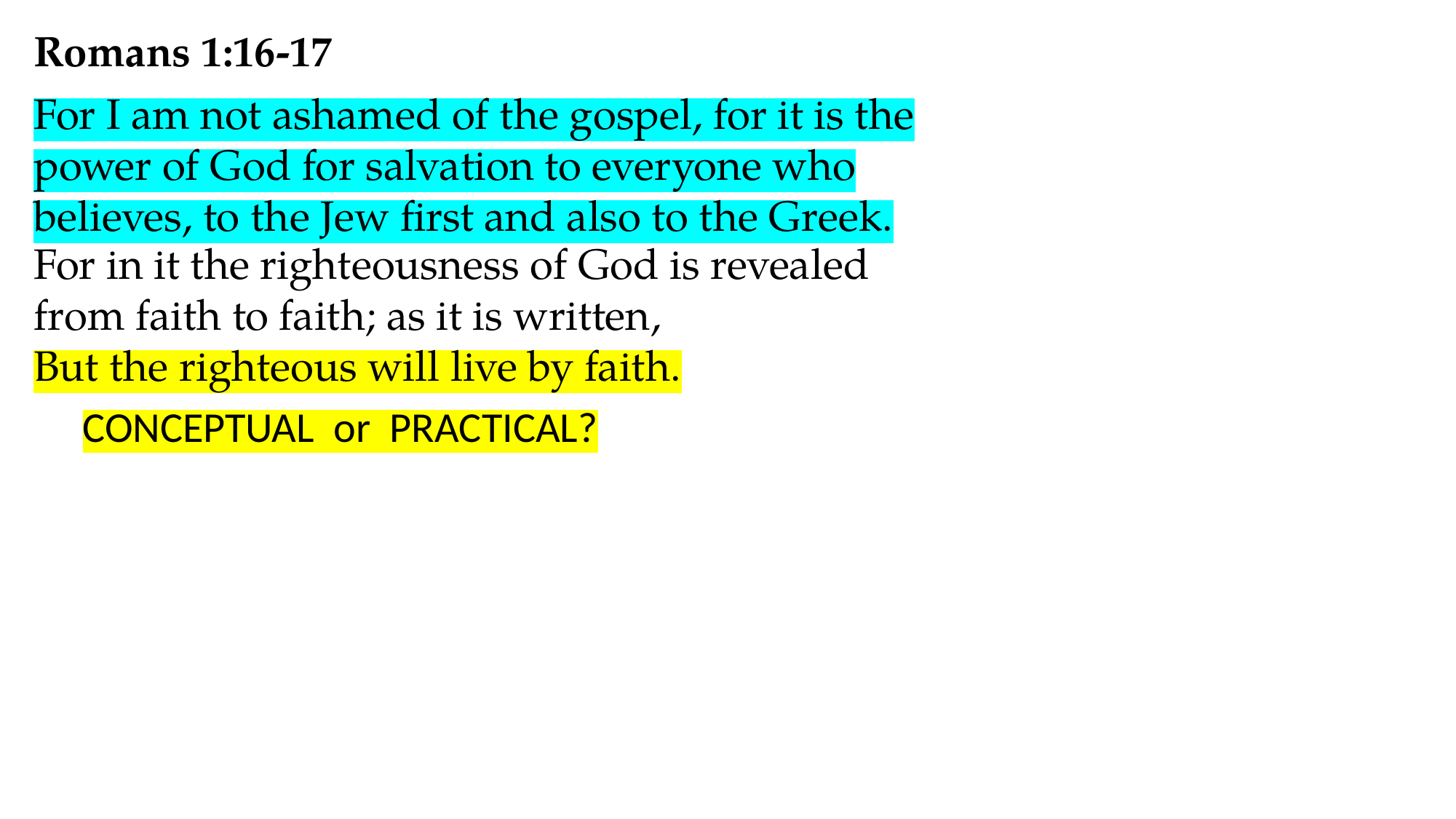

Romans 1:16-17
For I am not ashamed of the gospel, for it is the power of God for salvation to everyone who believes, to the Jew first and also to the Greek.
For in it the righteousness of God is revealed from faith to faith; as it is written,
But the righteous will live by faith.
CONCEPTUAL  or  PRACTICAL?